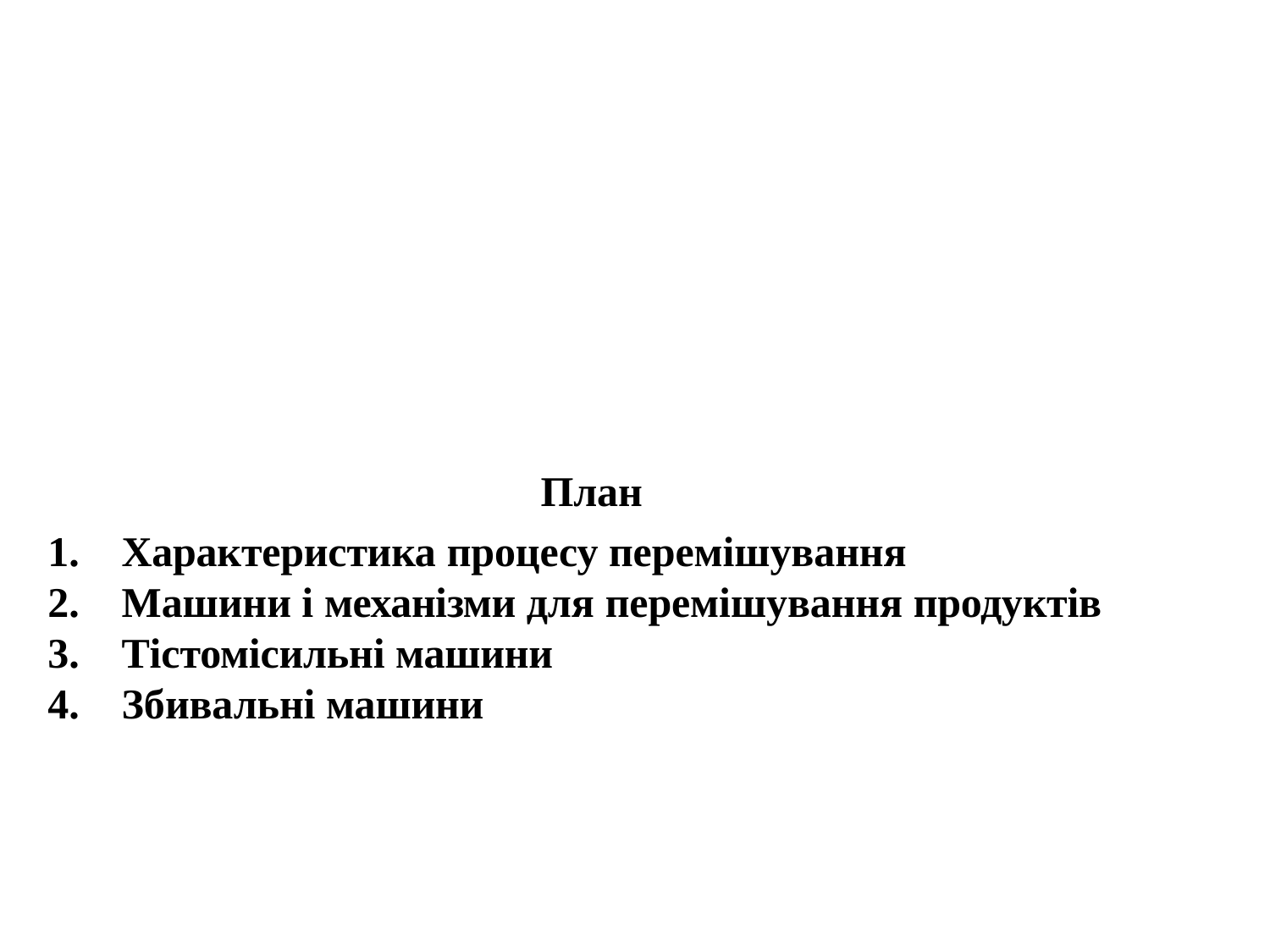

План
Характеристика процесу перемішування
Машини і механізми для перемішування продуктів
Тістомісильні машини
Збивальні машини